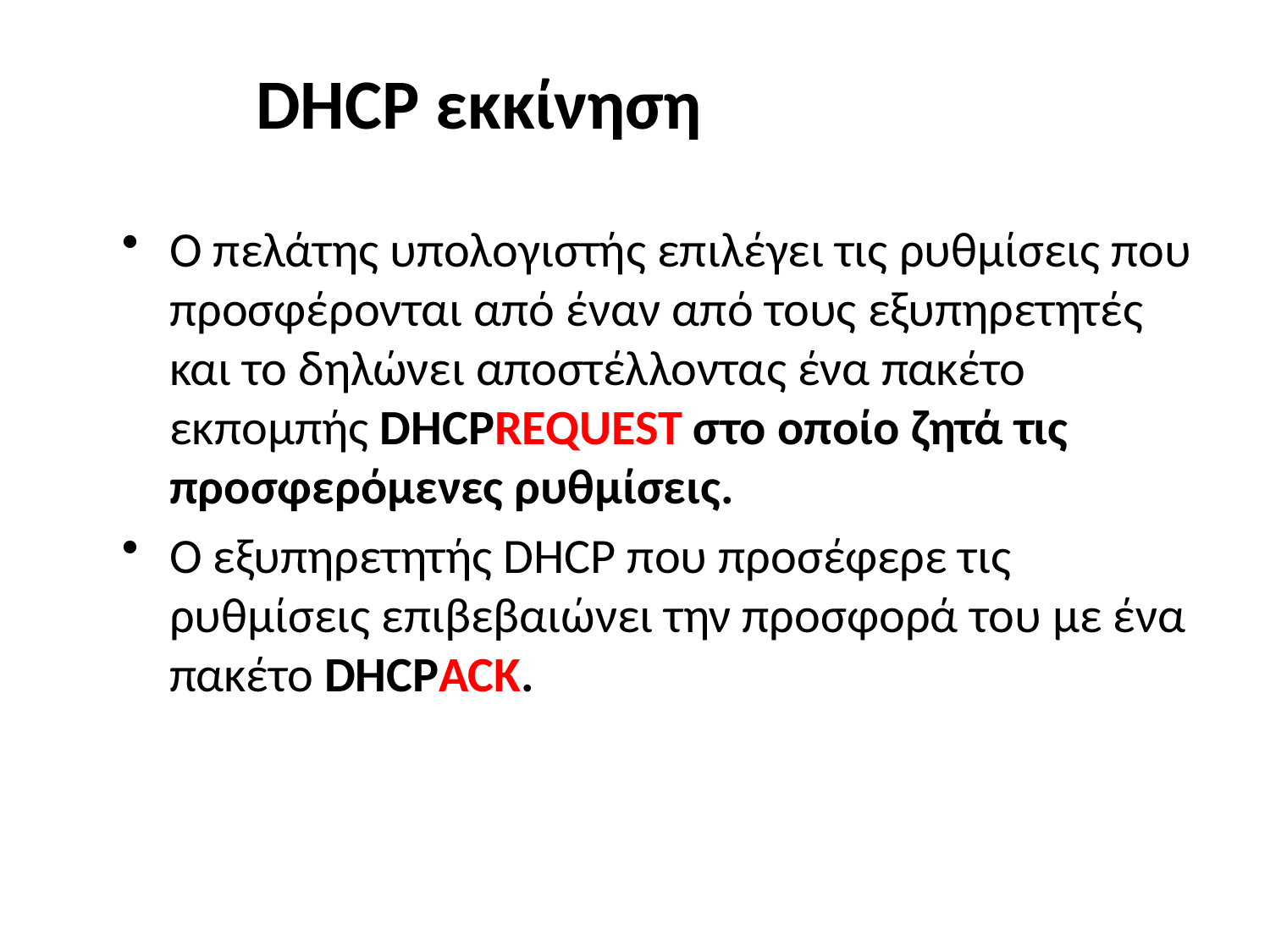

# DHCP εκκίνηση
Ο πελάτης υπολογιστής επιλέγει τις ρυθμίσεις που προσφέρονται από έναν από τους εξυπηρετητές και το δηλώνει αποστέλλοντας ένα πακέτο εκπομπής DHCPREQUEST στο οποίο ζητά τις προσφερόμενες ρυθμίσεις.
Ο εξυπηρετητής DHCP που προσέφερε τις ρυθμίσεις επιβεβαιώνει την προσφορά του με ένα πακέτο DHCPACK.